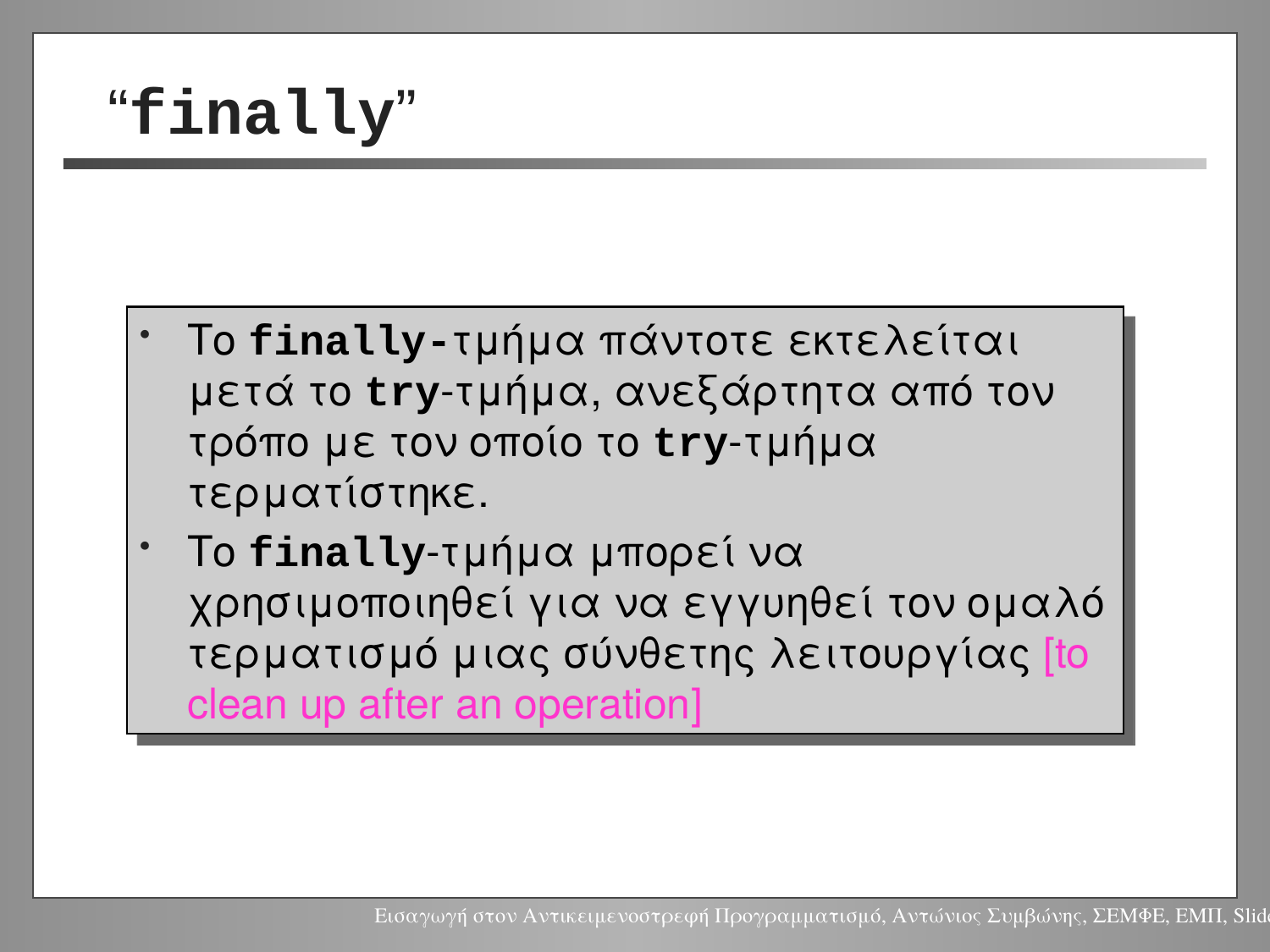

# “finally”
Το finally-τμήμα πάντοτε εκτελείται μετά το try-τμήμα, ανεξάρτητα από τον τρόπο με τον οποίο το try-τμήμα τερματίστηκε.
Το finally-τμήμα μπορεί να χρησιμοποιηθεί για να εγγυηθεί τον ομαλό τερματισμό μιας σύνθετης λειτουργίας [to clean up after an operation]